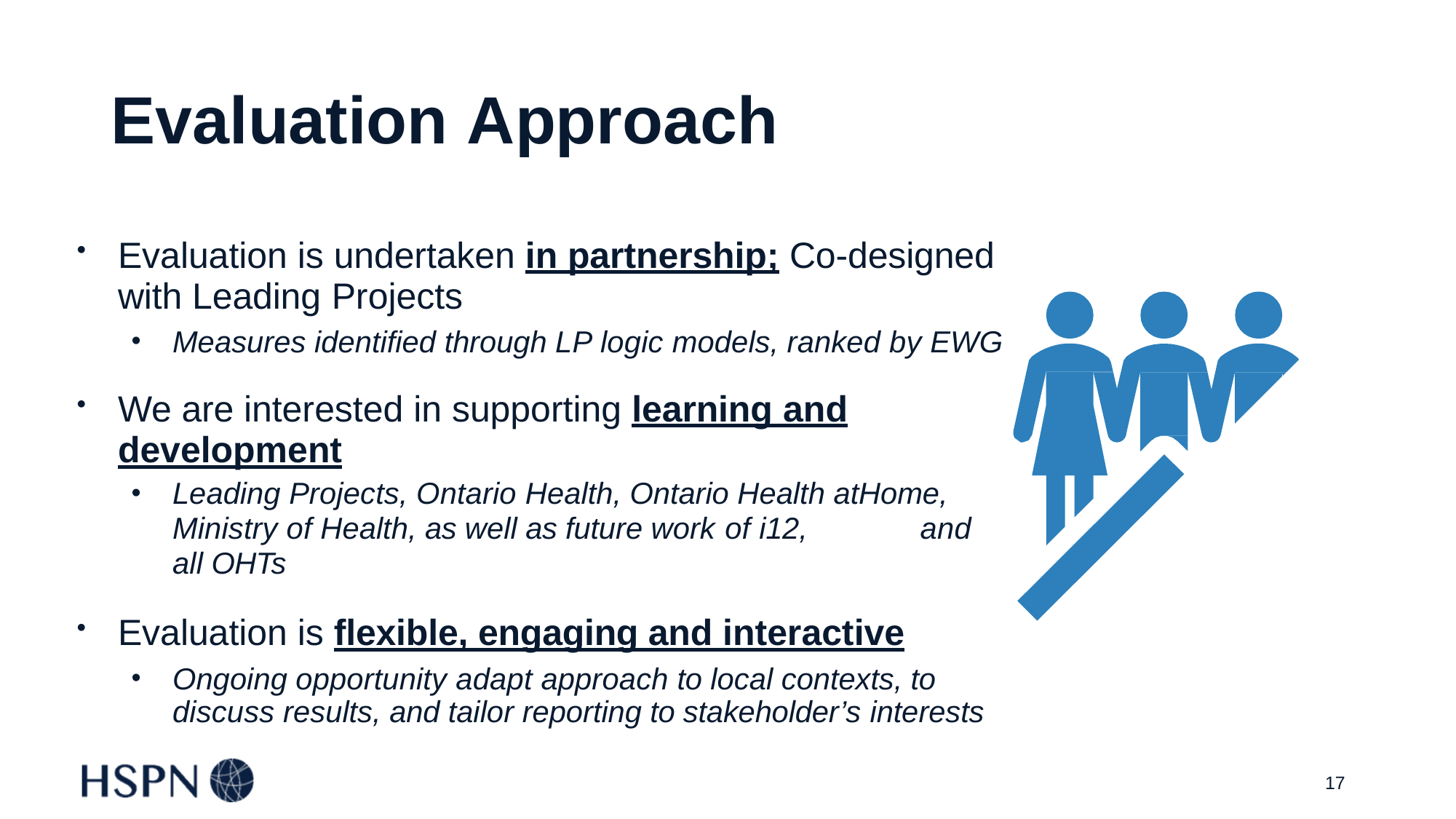

# Evaluation Approach
Evaluation is undertaken in partnership; Co-designed
with Leading Projects
Measures identified through LP logic models, ranked by EWG
We are interested in supporting learning and
development
Leading Projects, Ontario Health, Ontario Health atHome,
Ministry of Health, as well as future work of i12,	and all OHTs
Evaluation is flexible, engaging and interactive
Ongoing opportunity adapt approach to local contexts, to  discuss results, and tailor reporting to stakeholder’s interests

17